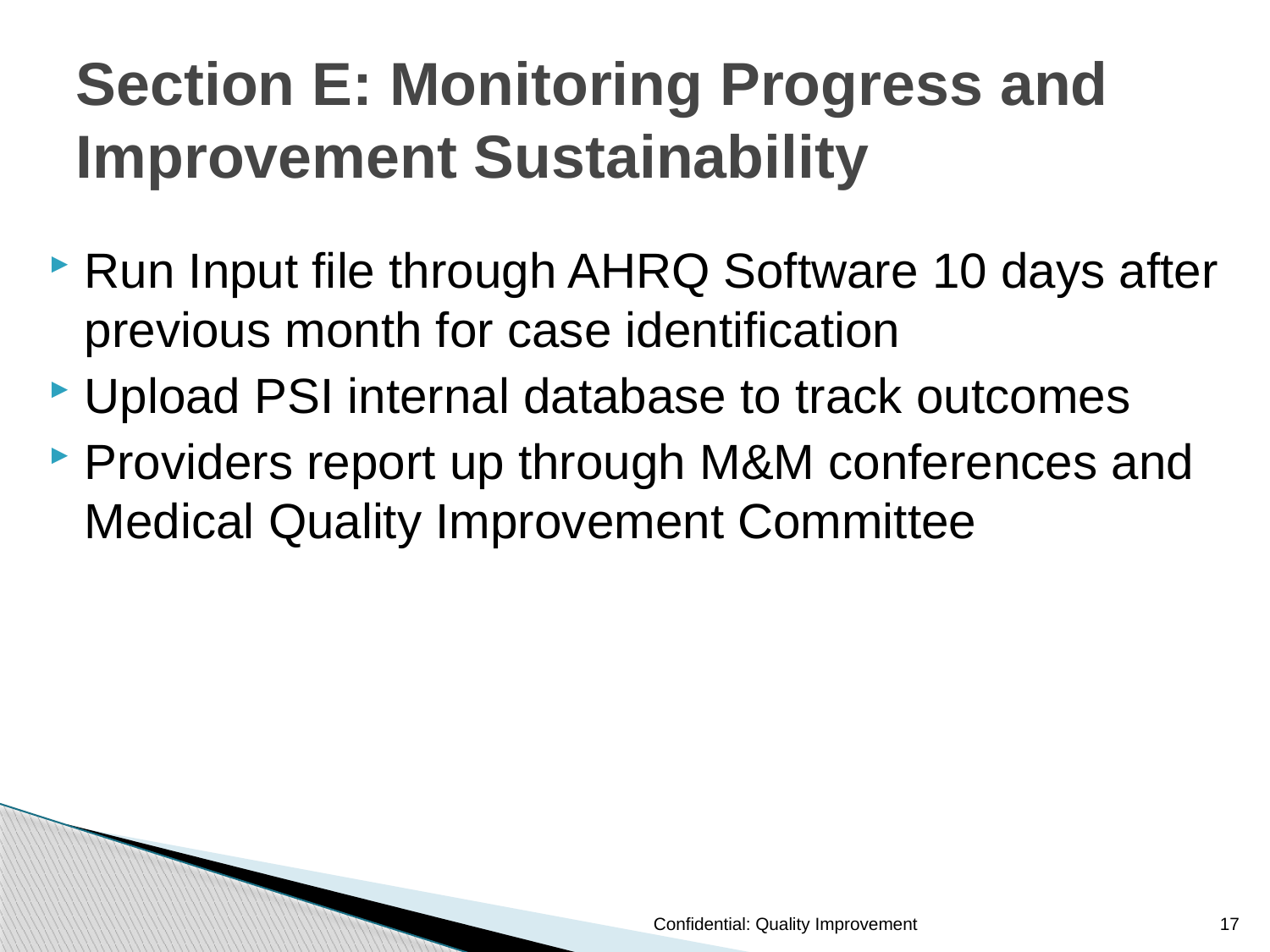

# Section E: Monitoring Progress and Improvement Sustainability
Run Input file through AHRQ Software 10 days after previous month for case identification
Upload PSI internal database to track outcomes
Providers report up through M&M conferences and Medical Quality Improvement Committee
Confidential: Quality Improvement
17